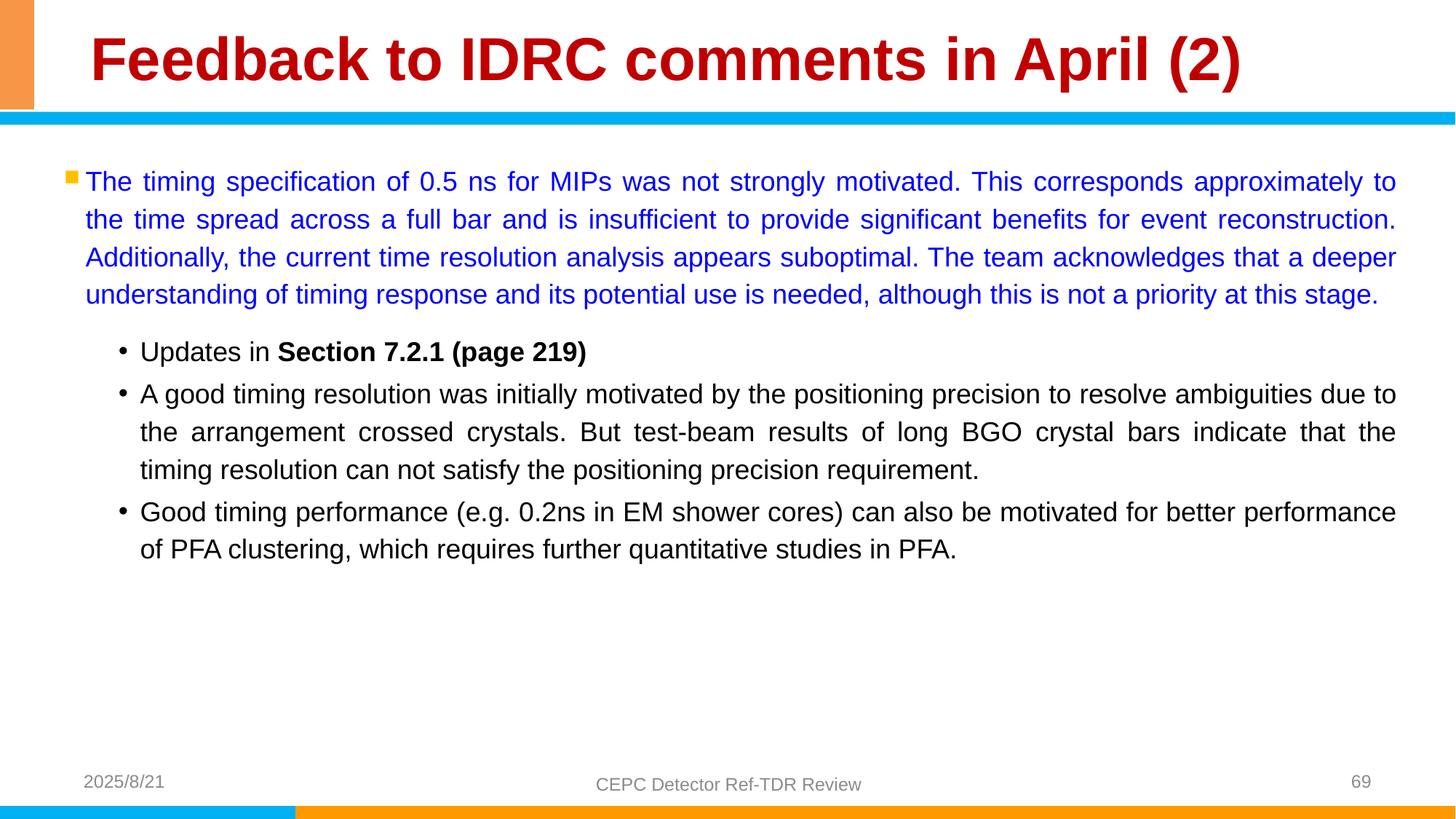

# Feedback to IDRC comments in April (2)
The timing specification of 0.5 ns for MIPs was not strongly motivated. This corresponds approximately to the time spread across a full bar and is insufficient to provide significant benefits for event reconstruction. Additionally, the current time resolution analysis appears suboptimal. The team acknowledges that a deeper understanding of timing response and its potential use is needed, although this is not a priority at this stage.
Updates in Section 7.2.1 (page 219)
A good timing resolution was initially motivated by the positioning precision to resolve ambiguities due to the arrangement crossed crystals. But test-beam results of long BGO crystal bars indicate that the timing resolution can not satisfy the positioning precision requirement.
Good timing performance (e.g. 0.2ns in EM shower cores) can also be motivated for better performance of PFA clustering, which requires further quantitative studies in PFA.